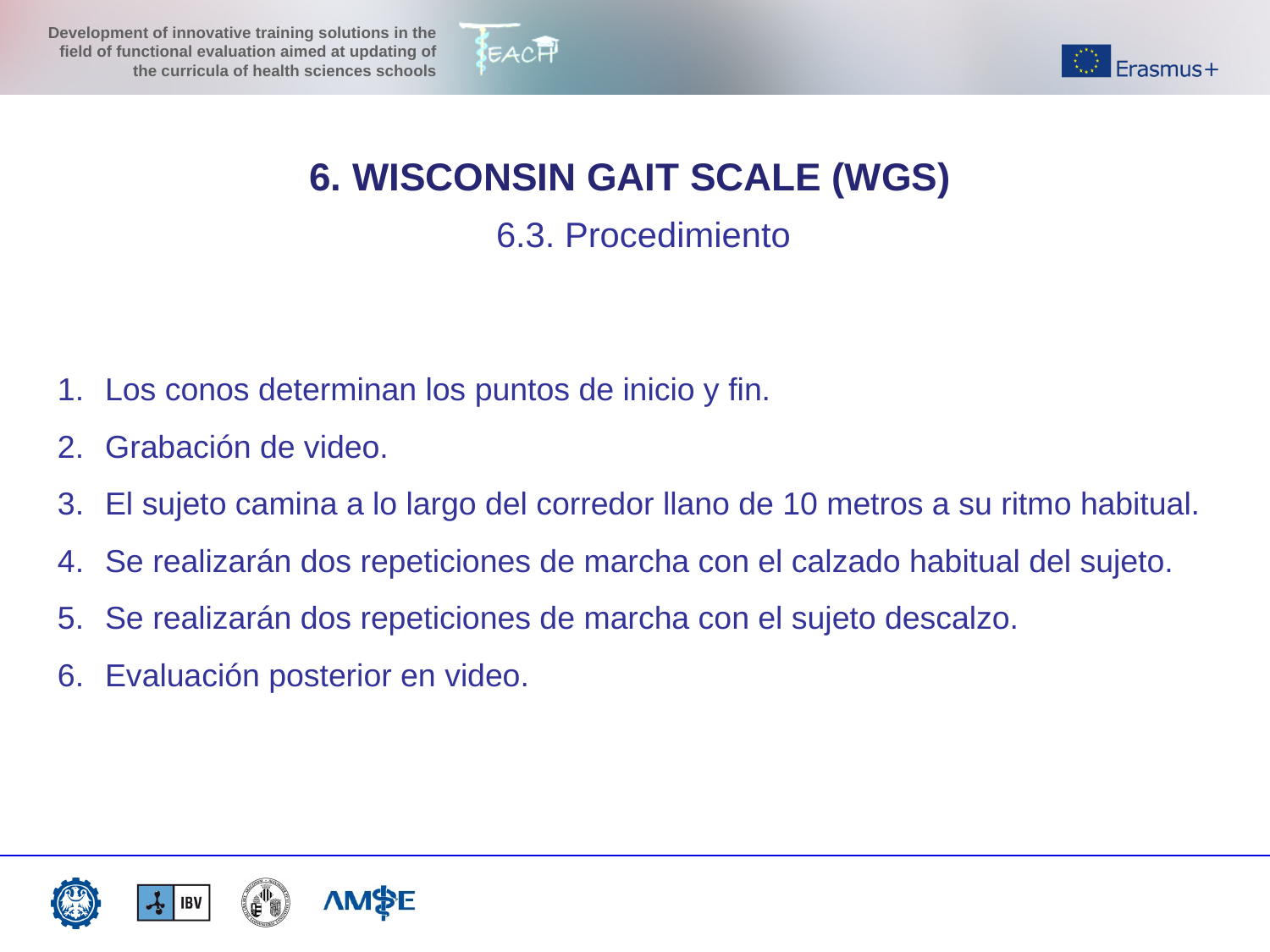

6. WISCONSIN GAIT SCALE (WGS)
6.3. Procedimiento

Los conos determinan los puntos de inicio y fin.
Grabación de video.
El sujeto camina a lo largo del corredor llano de 10 metros a su ritmo habitual.
Se realizarán dos repeticiones de marcha con el calzado habitual del sujeto.
Se realizarán dos repeticiones de marcha con el sujeto descalzo.
Evaluación posterior en video.